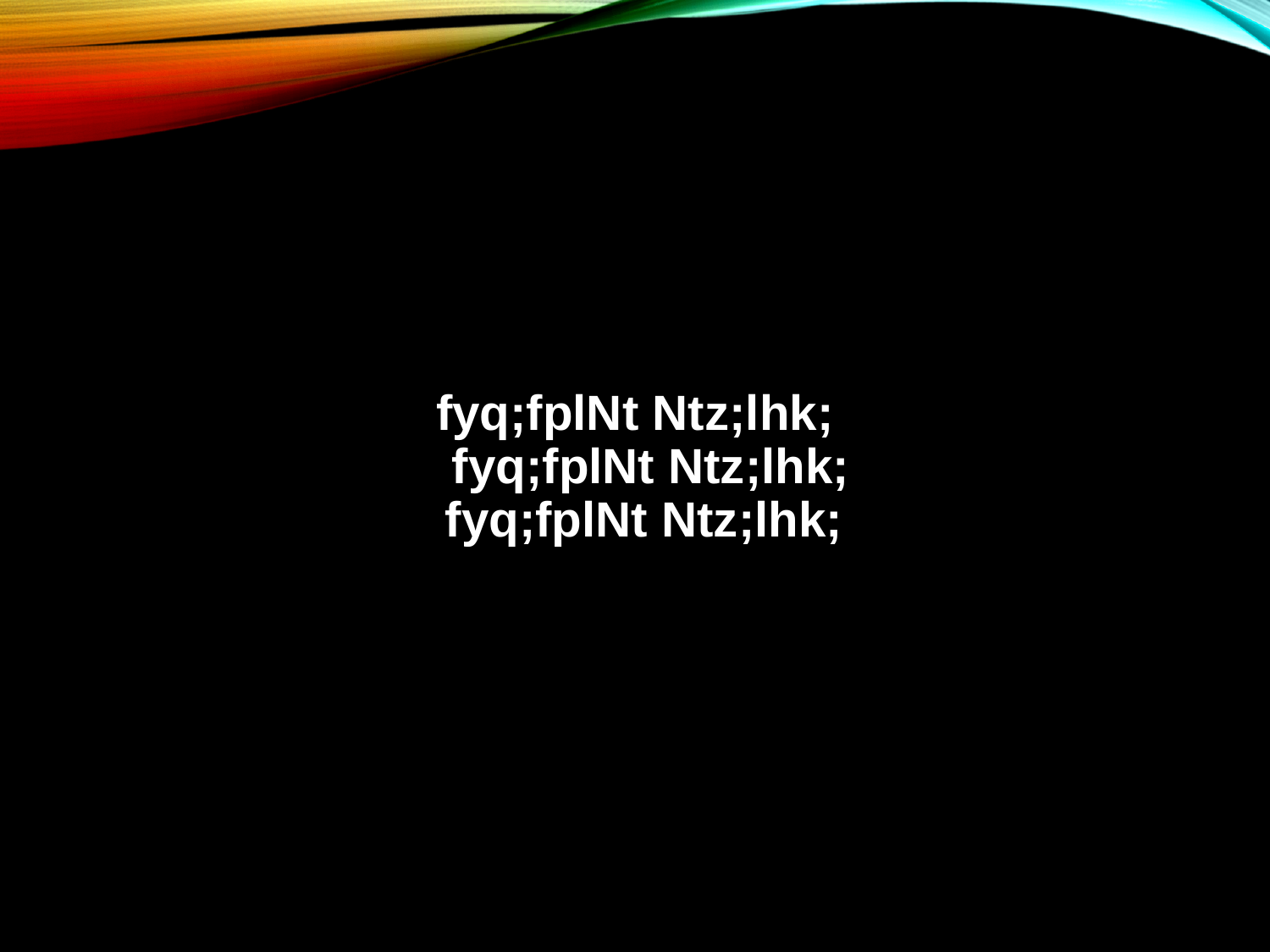

#

fyq;fplNt Ntz;lhk;
fyq;fplNt Ntz;lhk;
fyq;fplNt Ntz;lhk;